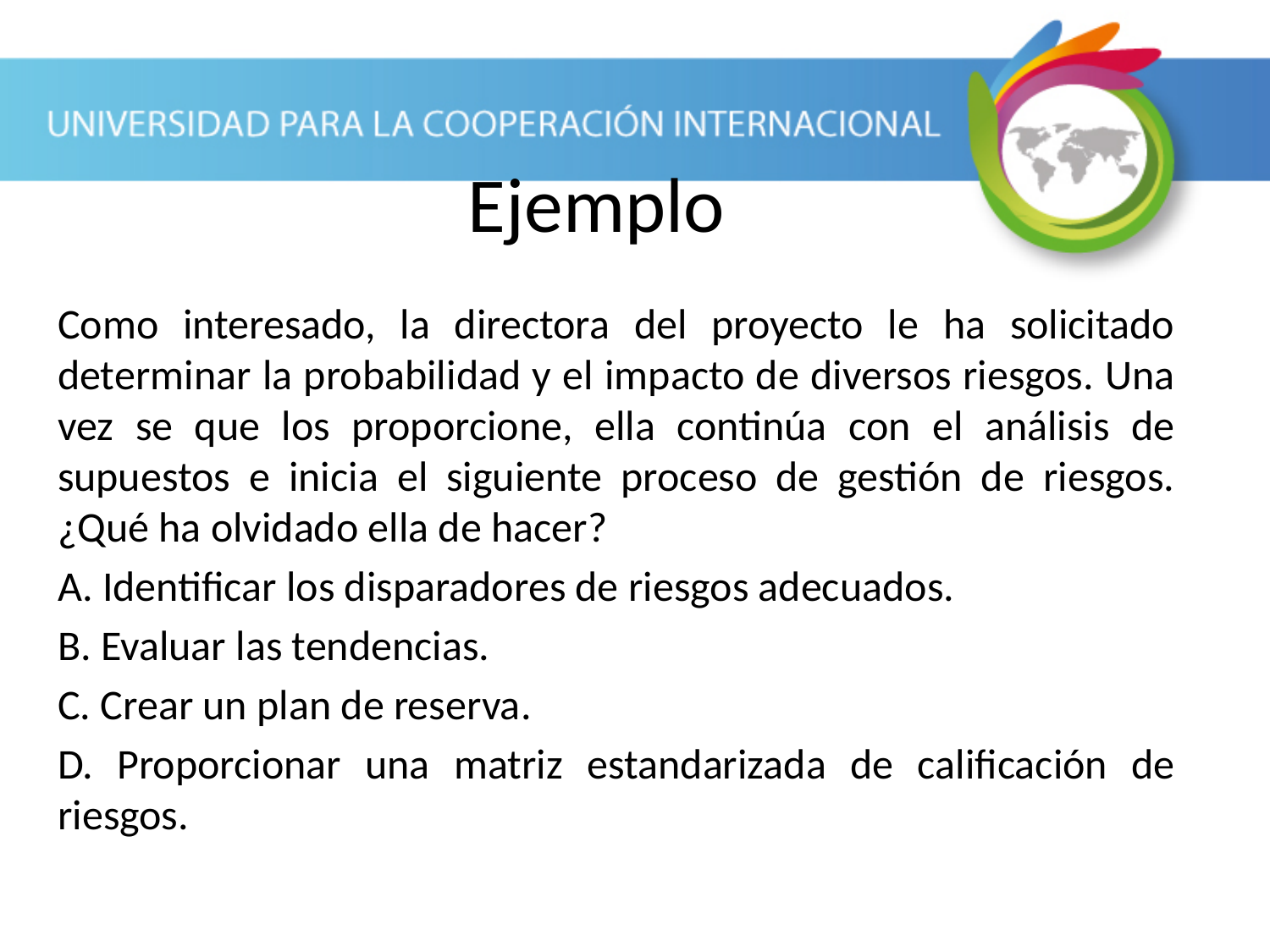

Ejemplo
Como interesado, la directora del proyecto le ha solicitado determinar la probabilidad y el impacto de diversos riesgos. Una vez se que los proporcione, ella continúa con el análisis de supuestos e inicia el siguiente proceso de gestión de riesgos. ¿Qué ha olvidado ella de hacer?
A. Identificar los disparadores de riesgos adecuados.
B. Evaluar las tendencias.
C. Crear un plan de reserva.
D. Proporcionar una matriz estandarizada de calificación de riesgos.